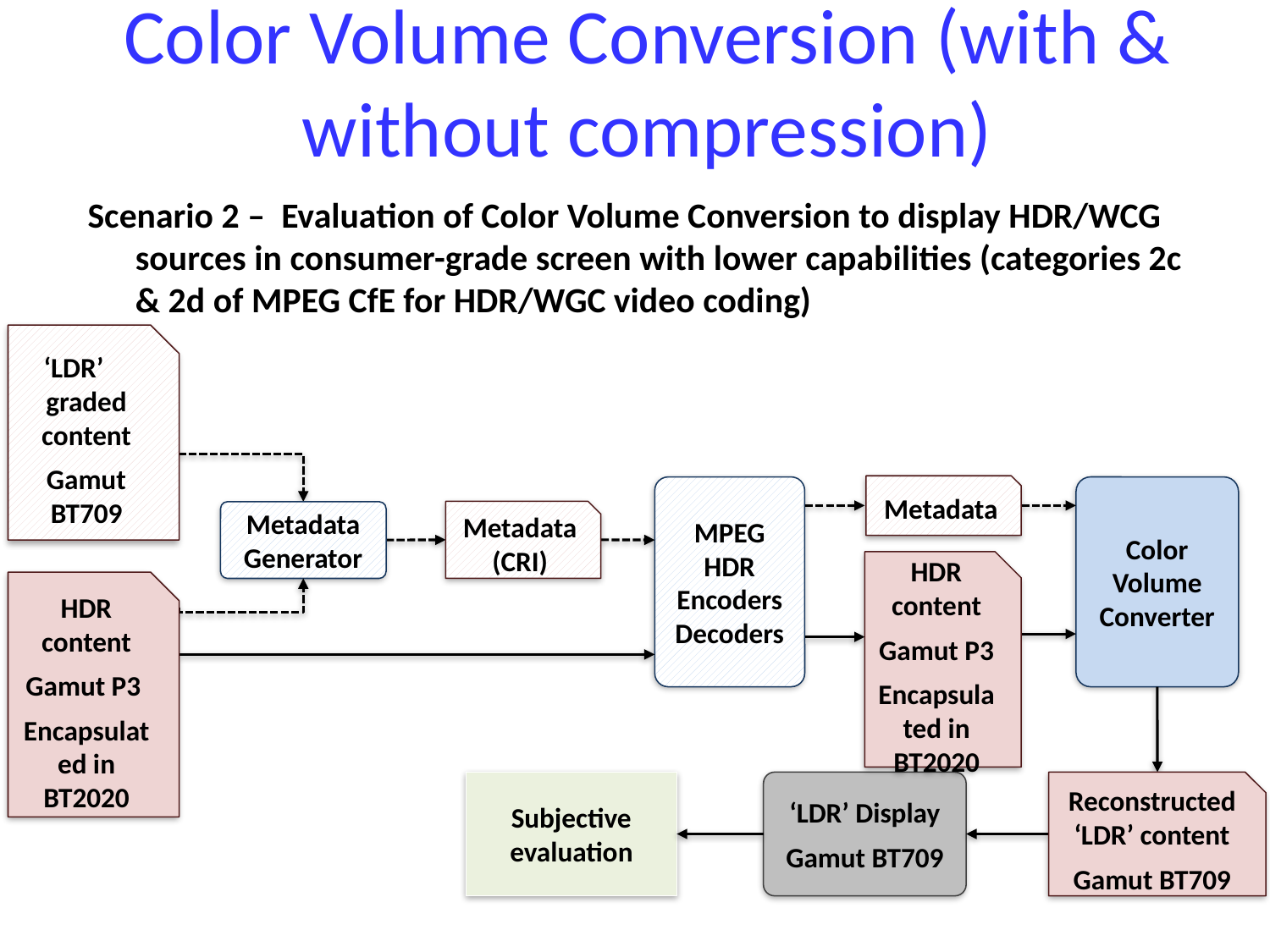

# Color Volume Conversion (with & without compression)
Scenario 2 –  Evaluation of Color Volume Conversion to display HDR/WCG sources in consumer-grade screen with lower capabilities (categories 2c & 2d of MPEG CfE for HDR/WGC video coding)

‘LDR’     graded content
Gamut BT709
Metadata
MPEG HDR Encoders
Decoders
Color Volume Converter
Metadata
(CRI)
Metadata Generator
HDR content
Gamut P3
Encapsulated in BT2020
HDR content
Gamut P3
Encapsulated in BT2020
Subjective evaluation
‘LDR’ Display
Gamut BT709
Reconstructed ‘LDR’ content
Gamut BT709